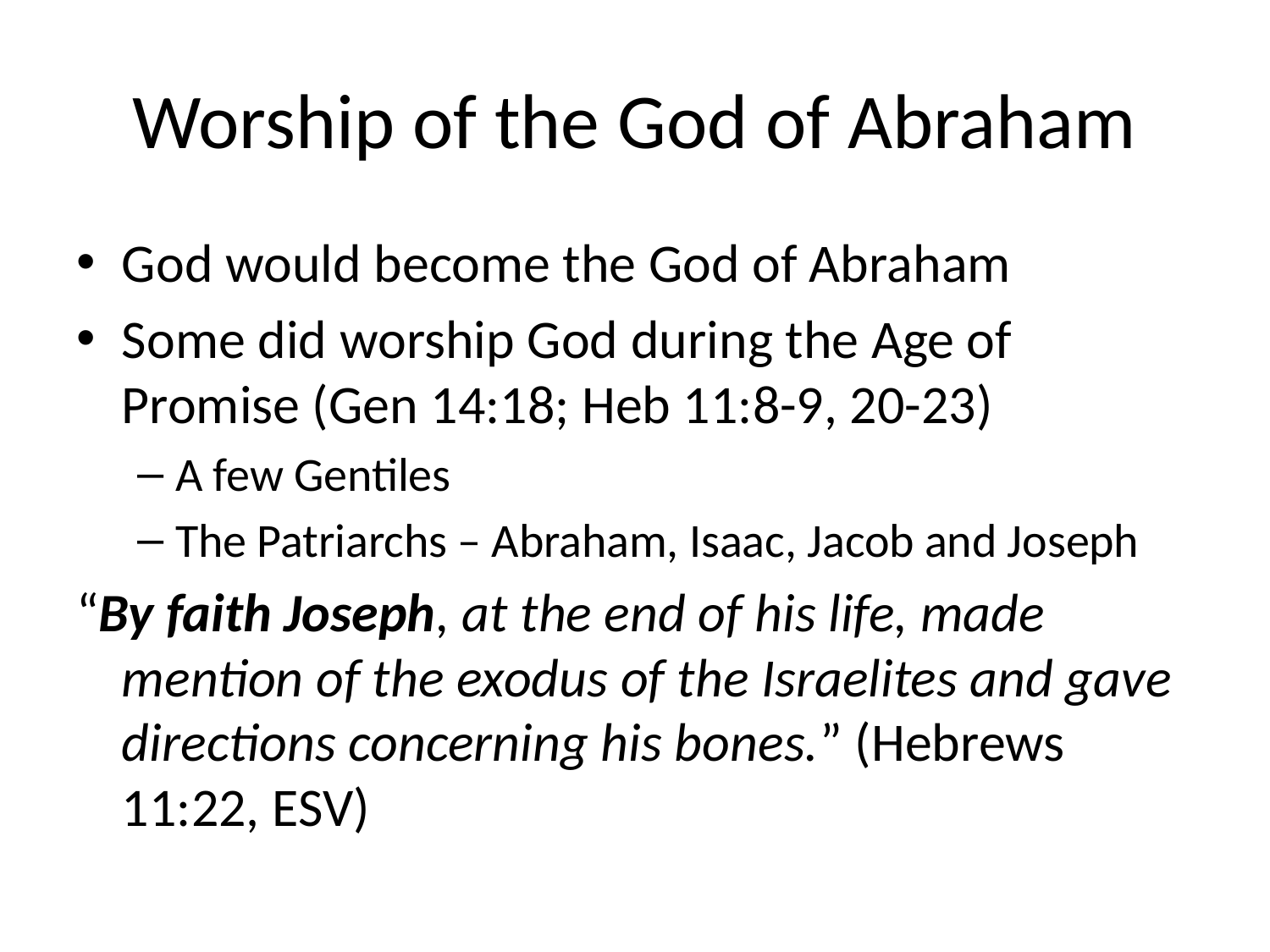

# Worship of the God of Abraham
God would become the God of Abraham
Some did worship God during the Age of Promise (Gen 14:18; Heb 11:8-9, 20-23)
A few Gentiles
The Patriarchs – Abraham, Isaac, Jacob and Joseph
“By faith Joseph, at the end of his life, made mention of the exodus of the Israelites and gave directions concerning his bones.” (Hebrews 11:22, ESV)